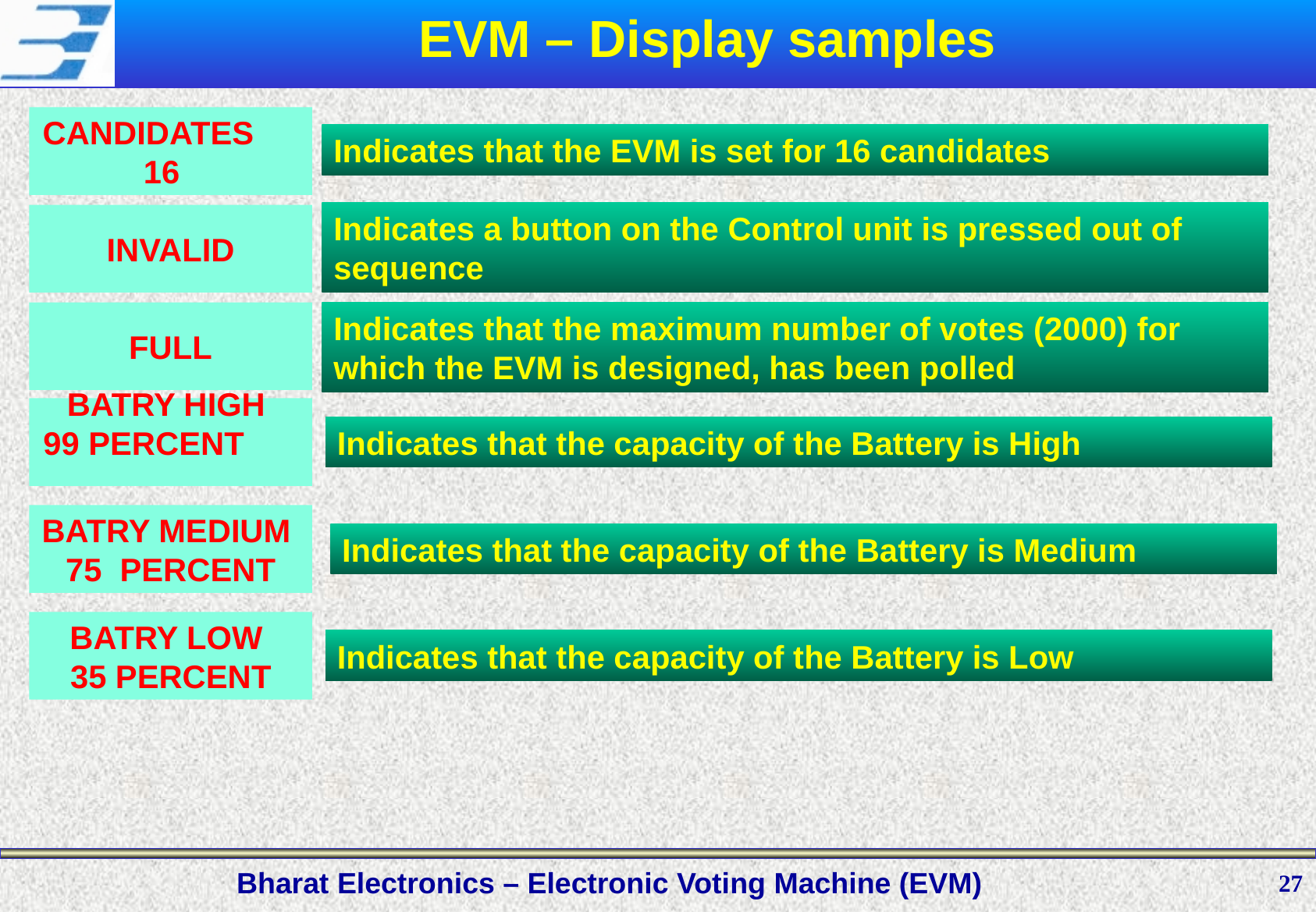

EVM – Display samples
CANDIDATES                16
Indicates that the EVM is set for 16 candidates
Indicates a button on the Control unit is pressed out of sequence
INVALID
FULL
Indicates that the maximum number of votes (2000) for which the EVM is designed, has been polled
BATRY HIGH
99 PERCENT
Indicates that the capacity of the Battery is High
BATRY MEDIUM
75  PERCENT
Indicates that the capacity of the Battery is Medium
BATRY LOW
35 PERCENT
Indicates that the capacity of the Battery is Low